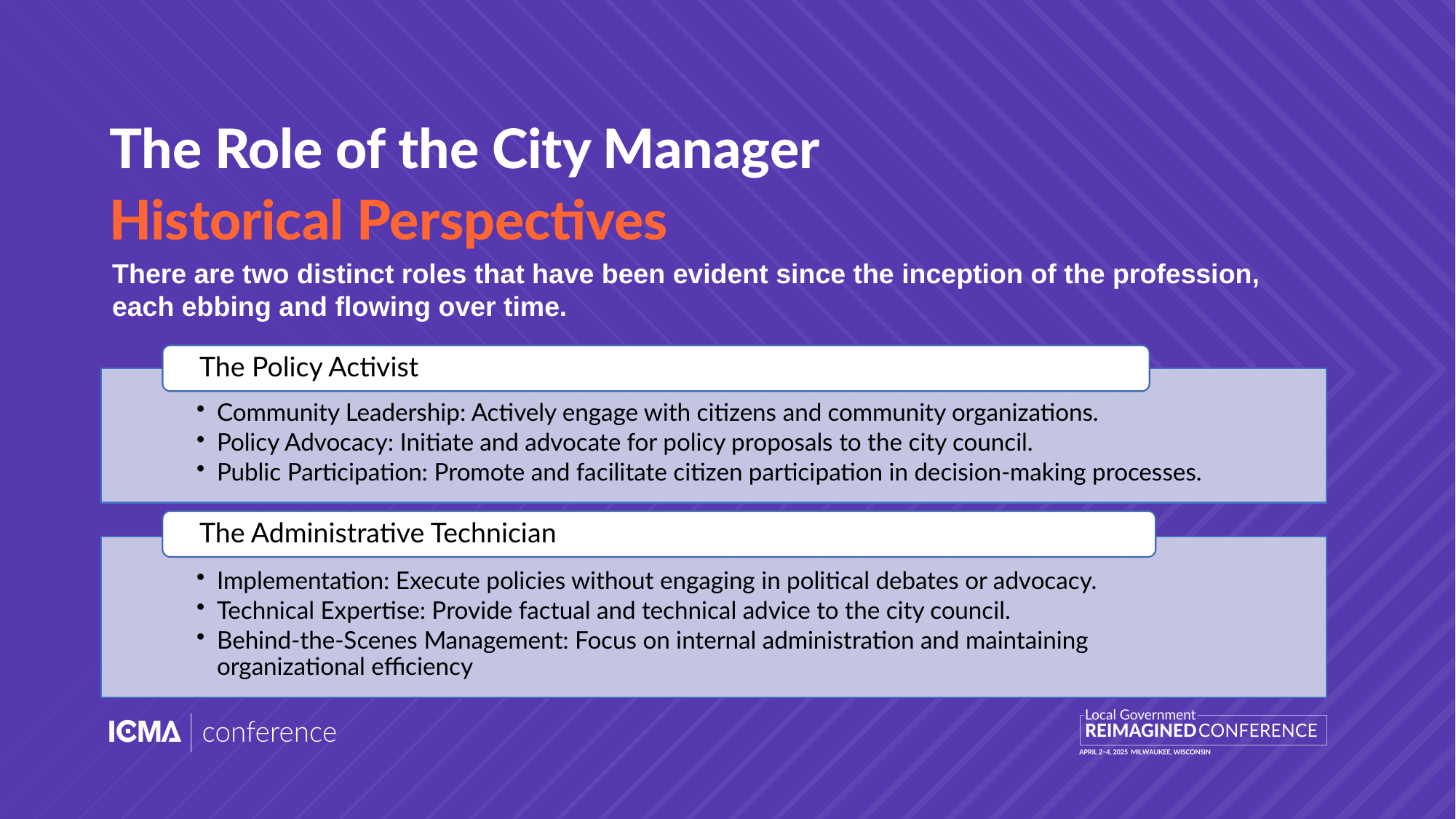

# The Role of the City Manager Historical Perspectives
There are two distinct roles that have been evident since the inception of the profession, each ebbing and flowing over time.
Community Leadership: Actively engage with citizens and community organizations.
Policy Advocacy: Initiate and advocate for policy proposals to the city council.
Public Participation: Promote and facilitate citizen participation in decision-making processes.
The Policy Activist
Implementation: Execute policies without engaging in political debates or advocacy.
Technical Expertise: Provide factual and technical advice to the city council.
Behind-the-Scenes Management: Focus on internal administration and maintaining organizational efficiency
The Administrative Technician